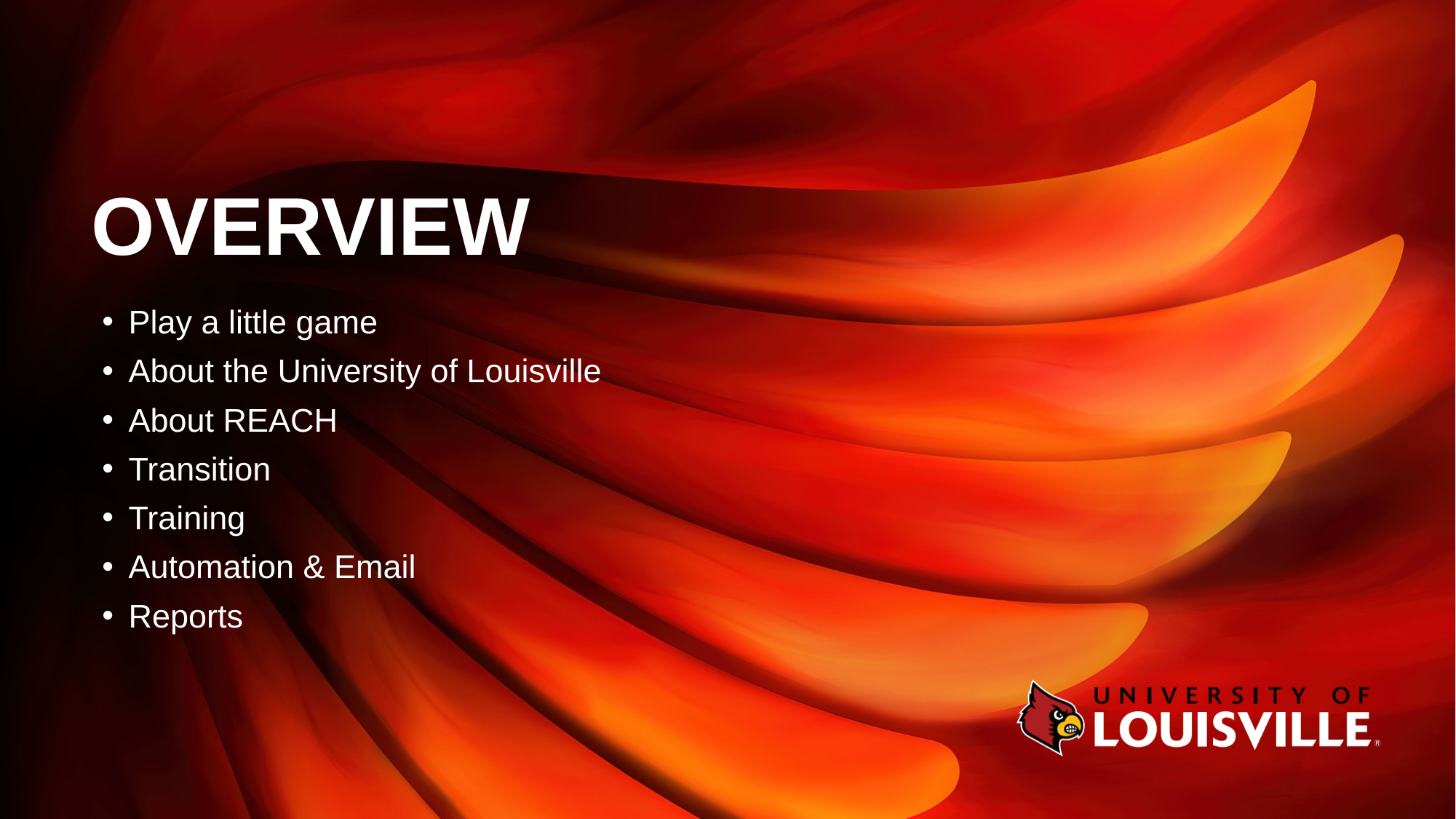

# Overview
Play a little game
About the University of Louisville
About REACH
Transition
Training
Automation & Email
Reports